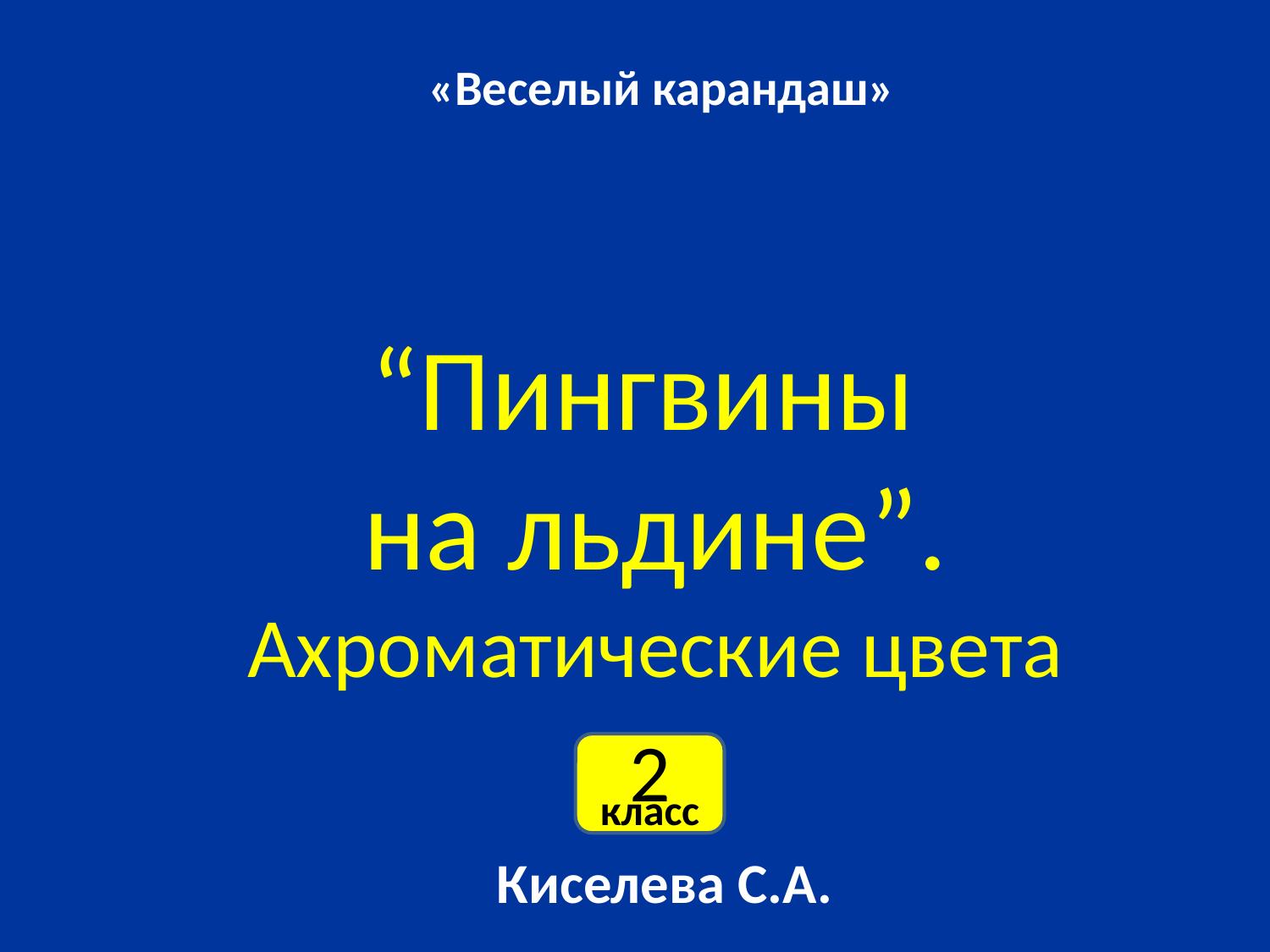

«Веселый карандаш»
“Пингвины
на льдине”.
Ахроматические цвета
2

класс
Киселева С.А.